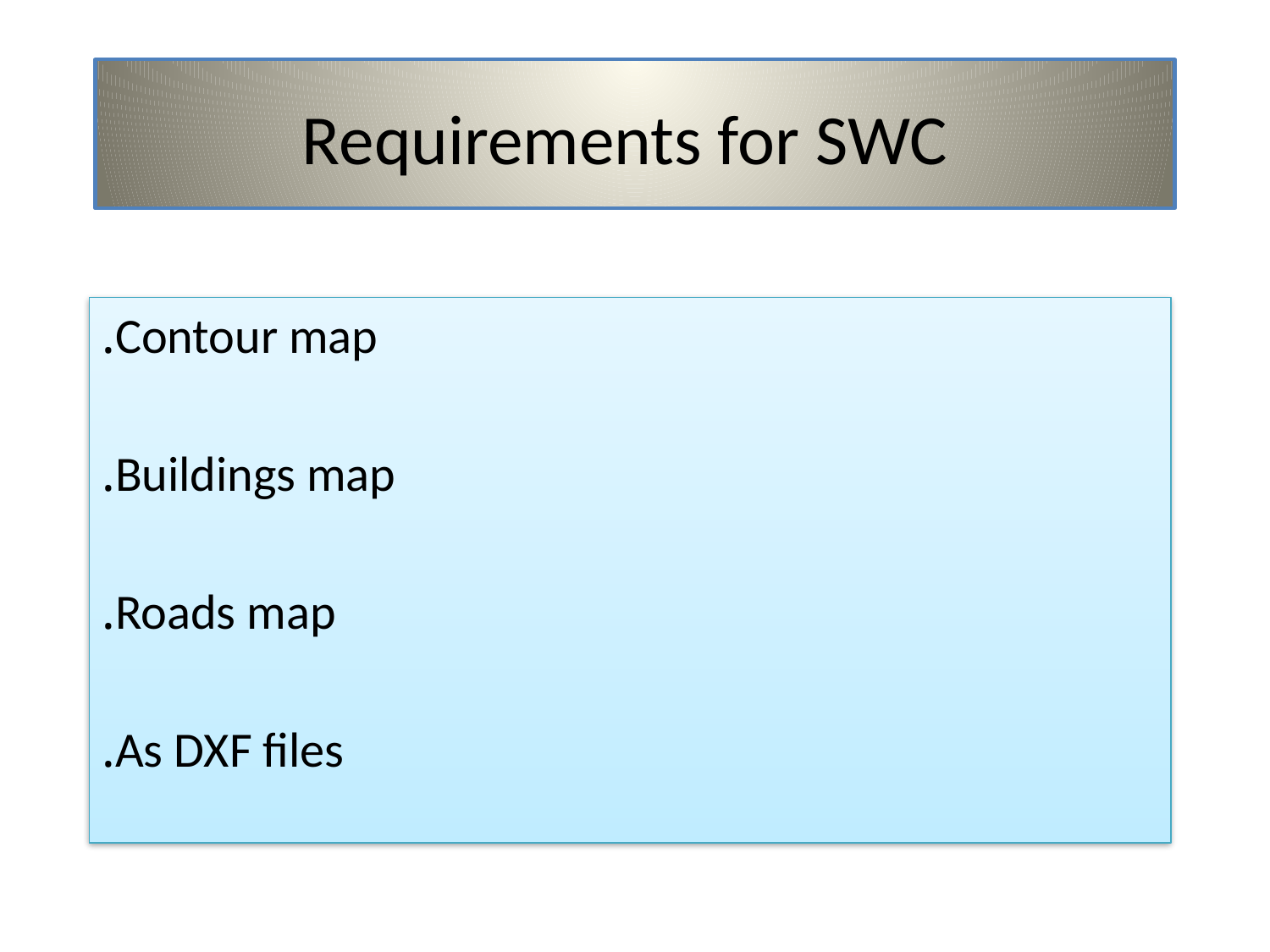

# Requirements for SWC
Contour map.

Buildings map.

Roads map.

As DXF files.